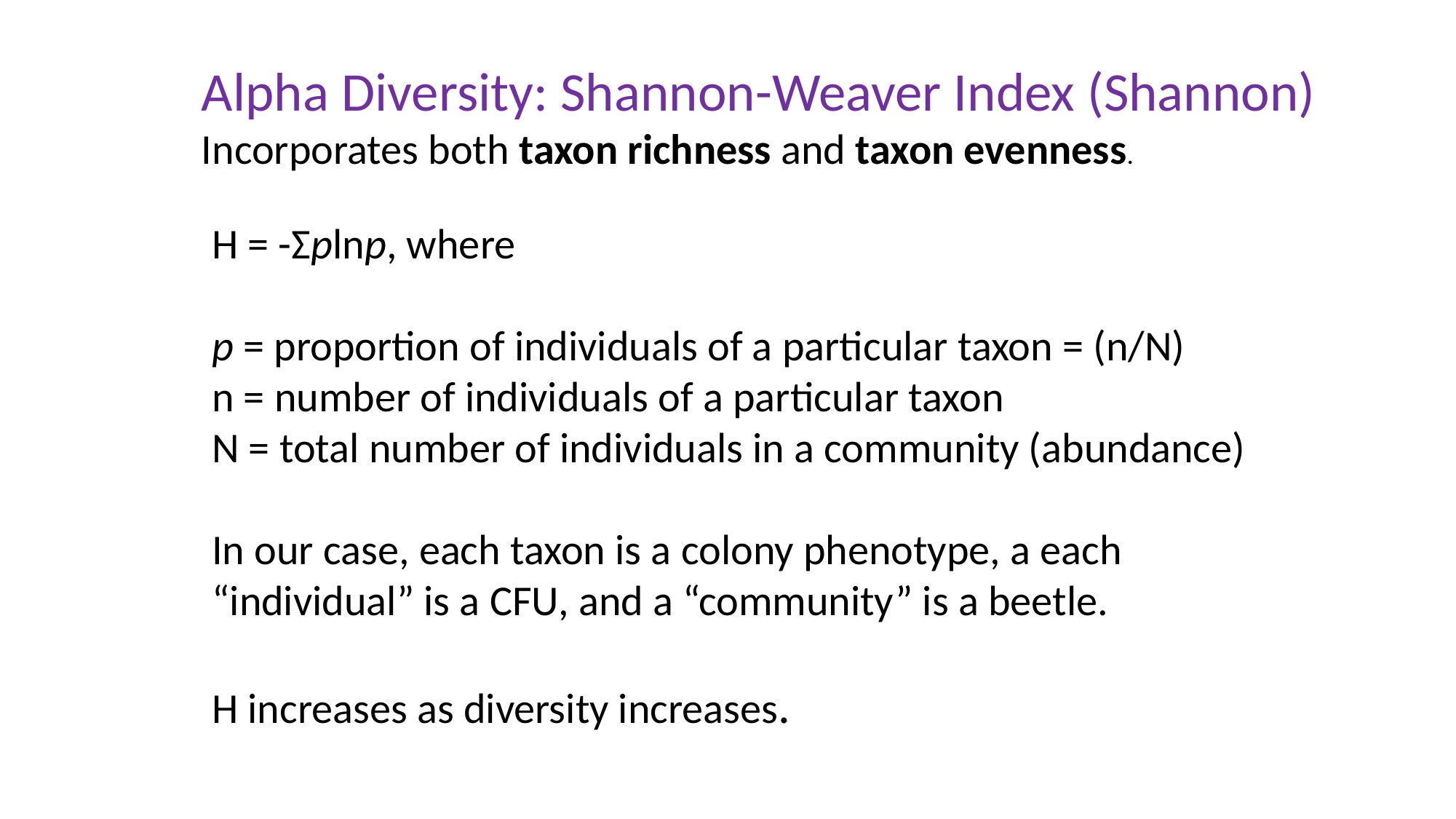

Alpha Diversity: Shannon-Weaver Index (Shannon)
Incorporates both taxon richness and taxon evenness.
H = -Ʃplnp, where

p = proportion of individuals of a particular taxon = (n/N)
n = number of individuals of a particular taxon
N = total number of individuals in a community (abundance)

In our case, each taxon is a colony phenotype, a each “individual” is a CFU, and a “community” is a beetle.

H increases as diversity increases.